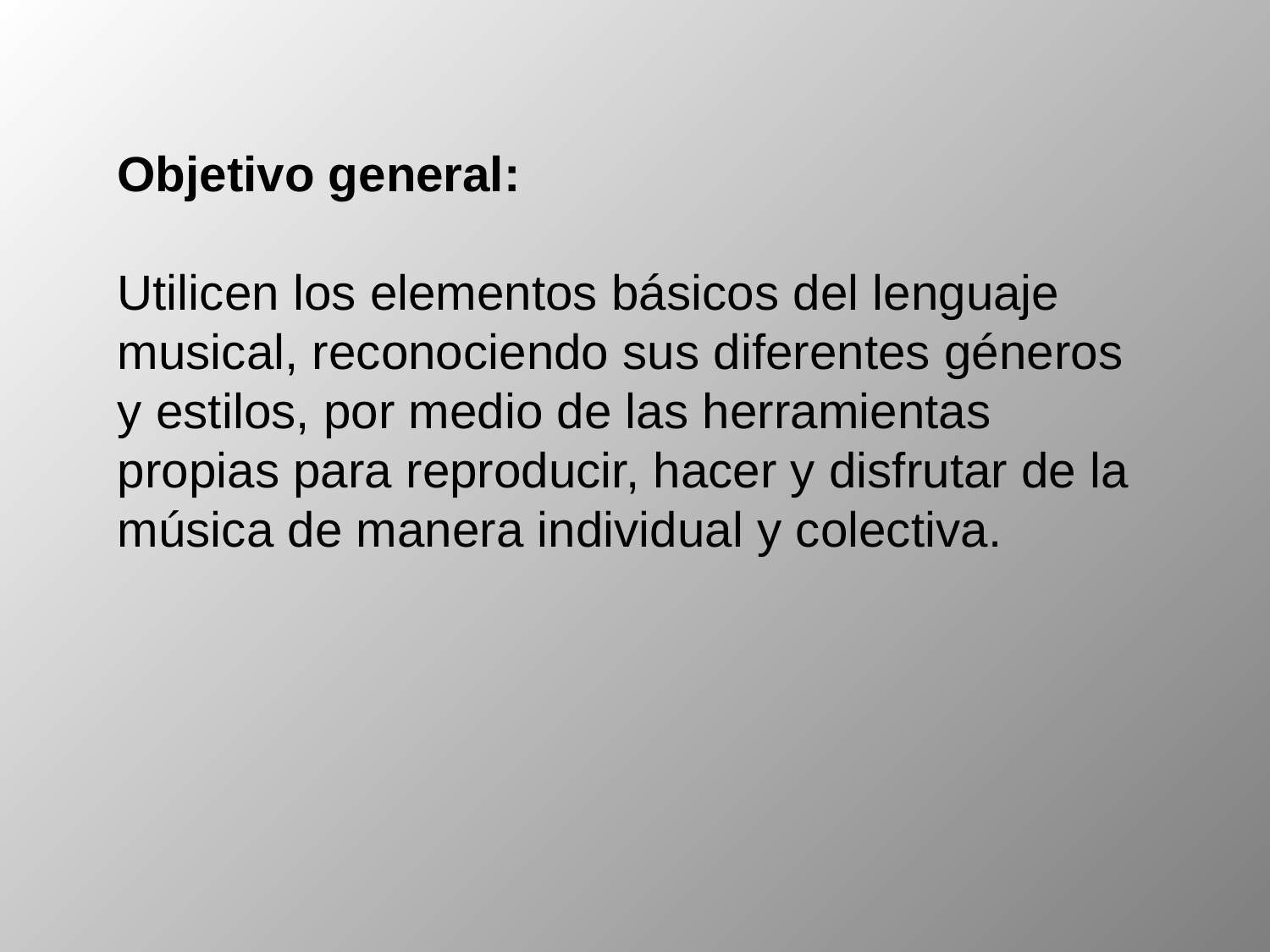

Objetivo general:

Utilicen los elementos básicos del lenguaje musical, reconociendo sus diferentes géneros y estilos, por medio de las herramientas propias para reproducir, hacer y disfrutar de la música de manera individual y colectiva.